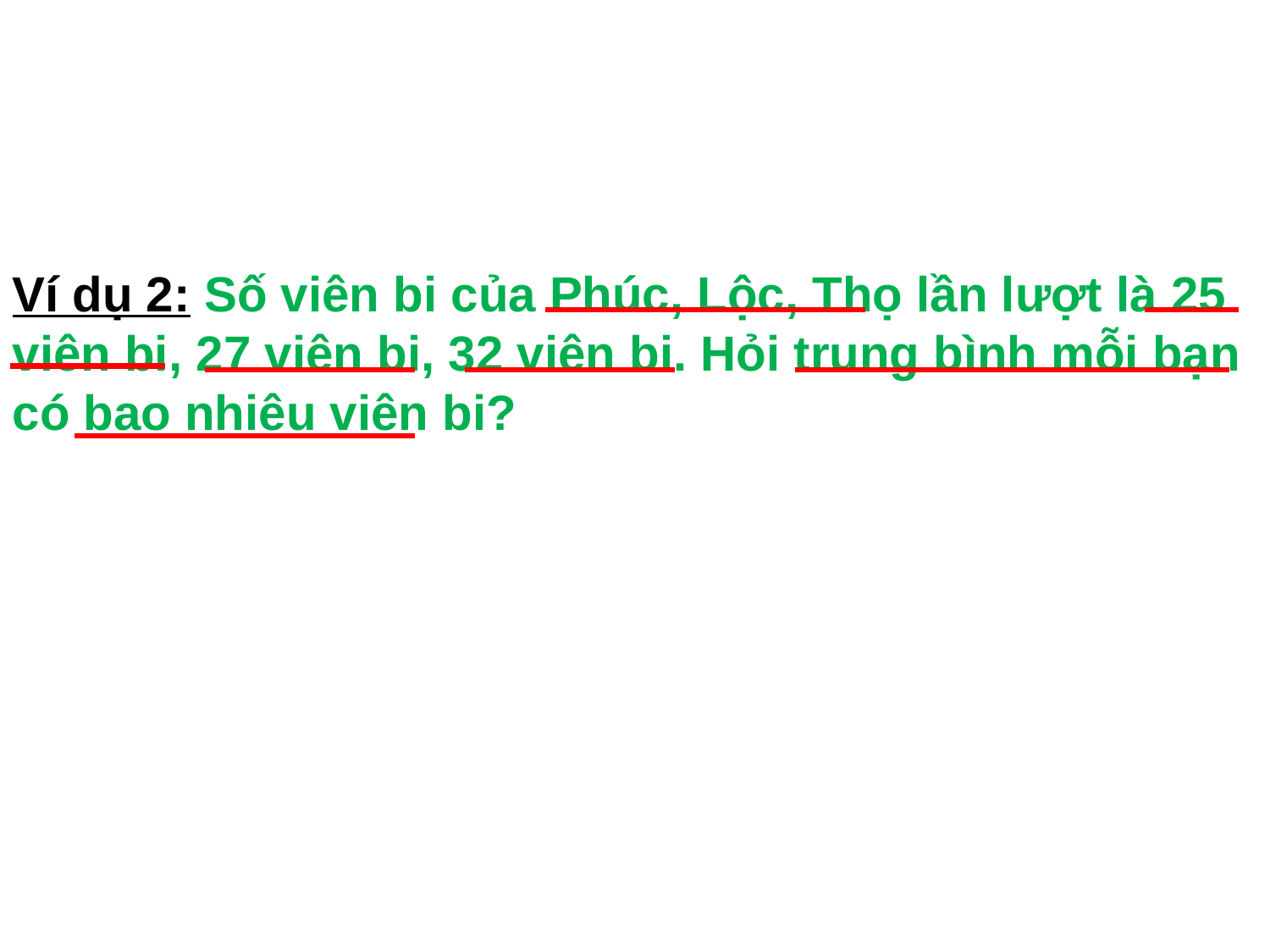

Ví dụ 2: Số viên bi của Phúc, Lộc, Thọ lần lượt là 25 viên bi, 27 viên bi, 32 viên bi. Hỏi trung bình mỗi bạn có bao nhiêu viên bi?